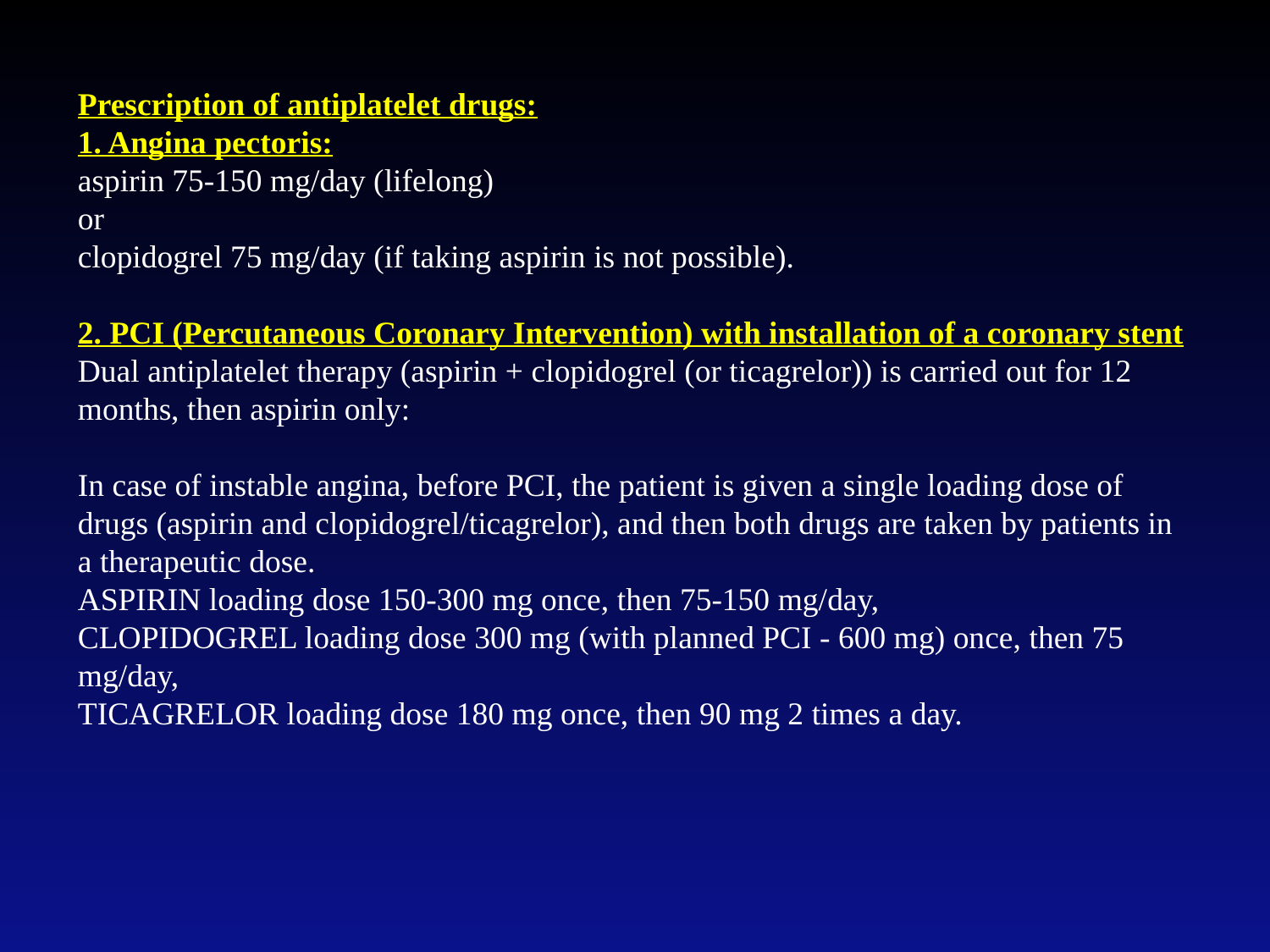

Prescription of antiplatelet drugs:
1. Angina pectoris:
aspirin 75-150 mg/day (lifelong)
or
clopidogrel 75 mg/day (if taking aspirin is not possible).

2. PCI (Percutaneous Coronary Intervention) with installation of a coronary stent
Dual antiplatelet therapy (aspirin + clopidogrel (or ticagrelor)) is carried out for 12 months, then aspirin only:

In case of instable angina, before PCI, the patient is given a single loading dose of drugs (aspirin and clopidogrel/ticagrelor), and then both drugs are taken by patients in a therapeutic dose.
ASPIRIN loading dose 150-300 mg once, then 75-150 mg/day,
CLOPIDOGREL loading dose 300 mg (with planned PCI - 600 mg) once, then 75 mg/day,
TICAGRELOR loading dose 180 mg once, then 90 mg 2 times a day.